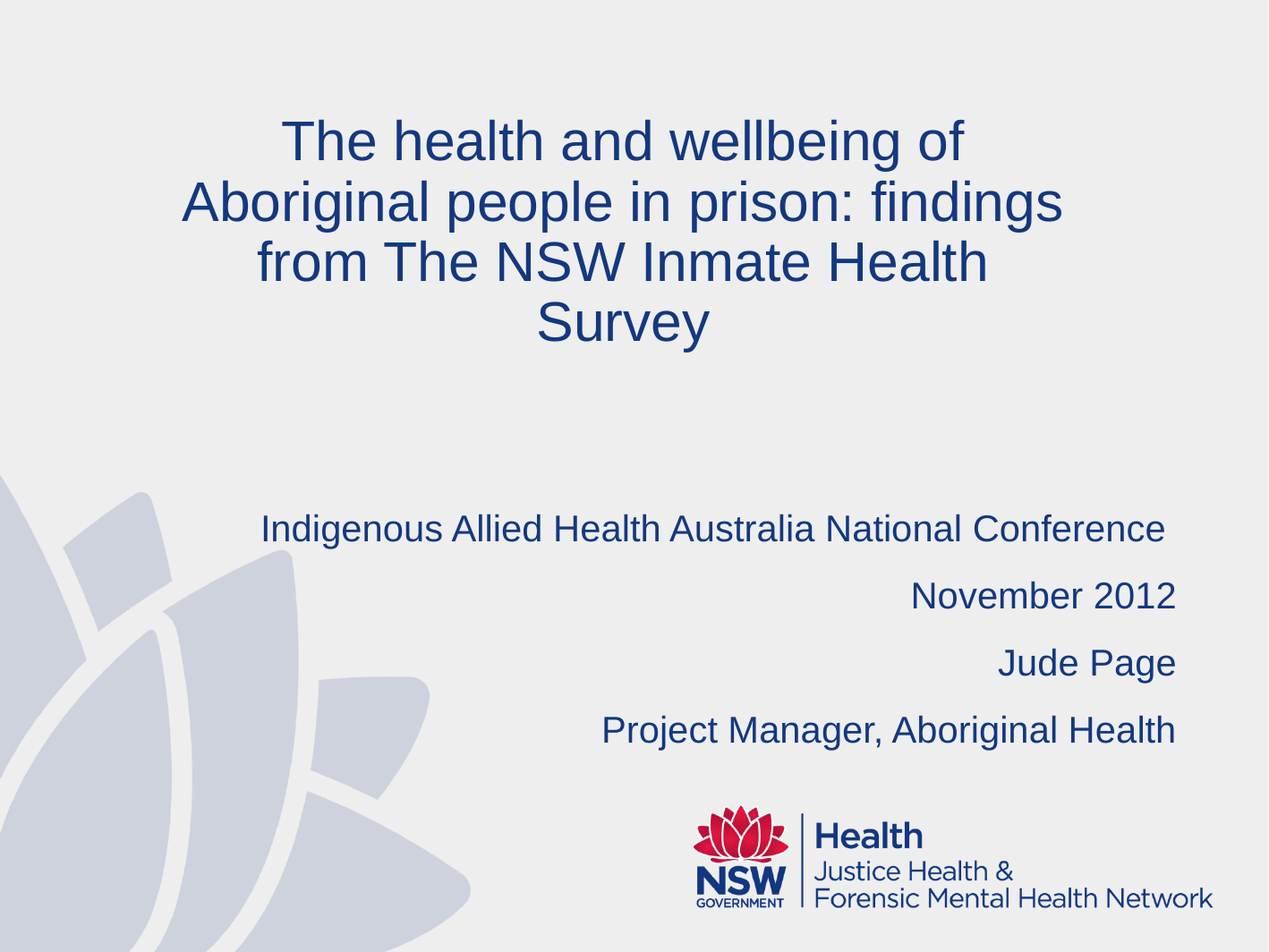

The health and wellbeing of Aboriginal people in prison: findings from The NSW Inmate Health Survey
Indigenous Allied Health Australia National Conference
November 2012
Jude Page
Project Manager, Aboriginal Health